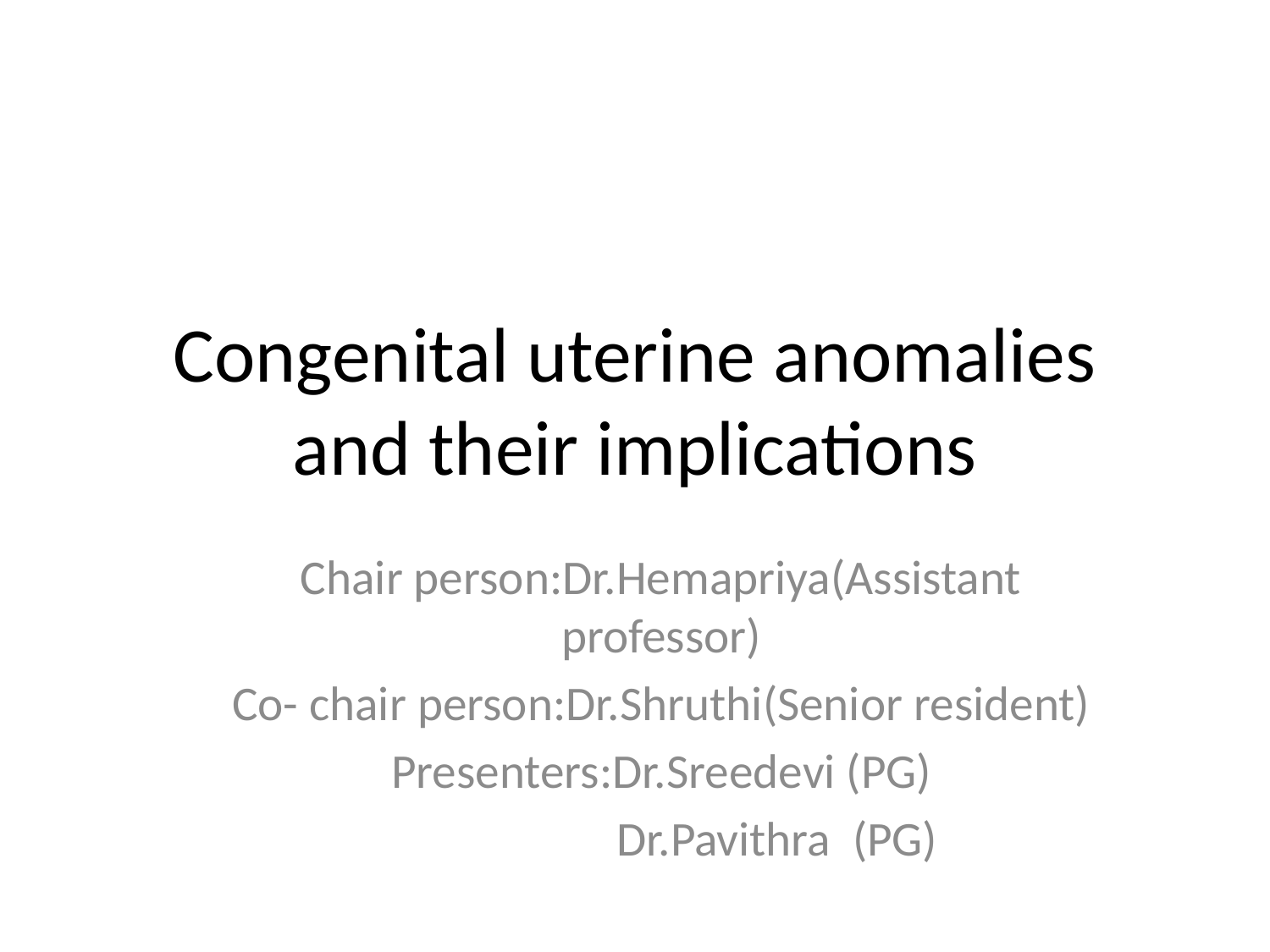

# Congenital uterine anomalies and their implications
Chair person:Dr.Hemapriya(Assistant professor)
Co- chair person:Dr.Shruthi(Senior resident)
Presenters:Dr.Sreedevi (PG)
                     Dr.Pavithra  (PG)